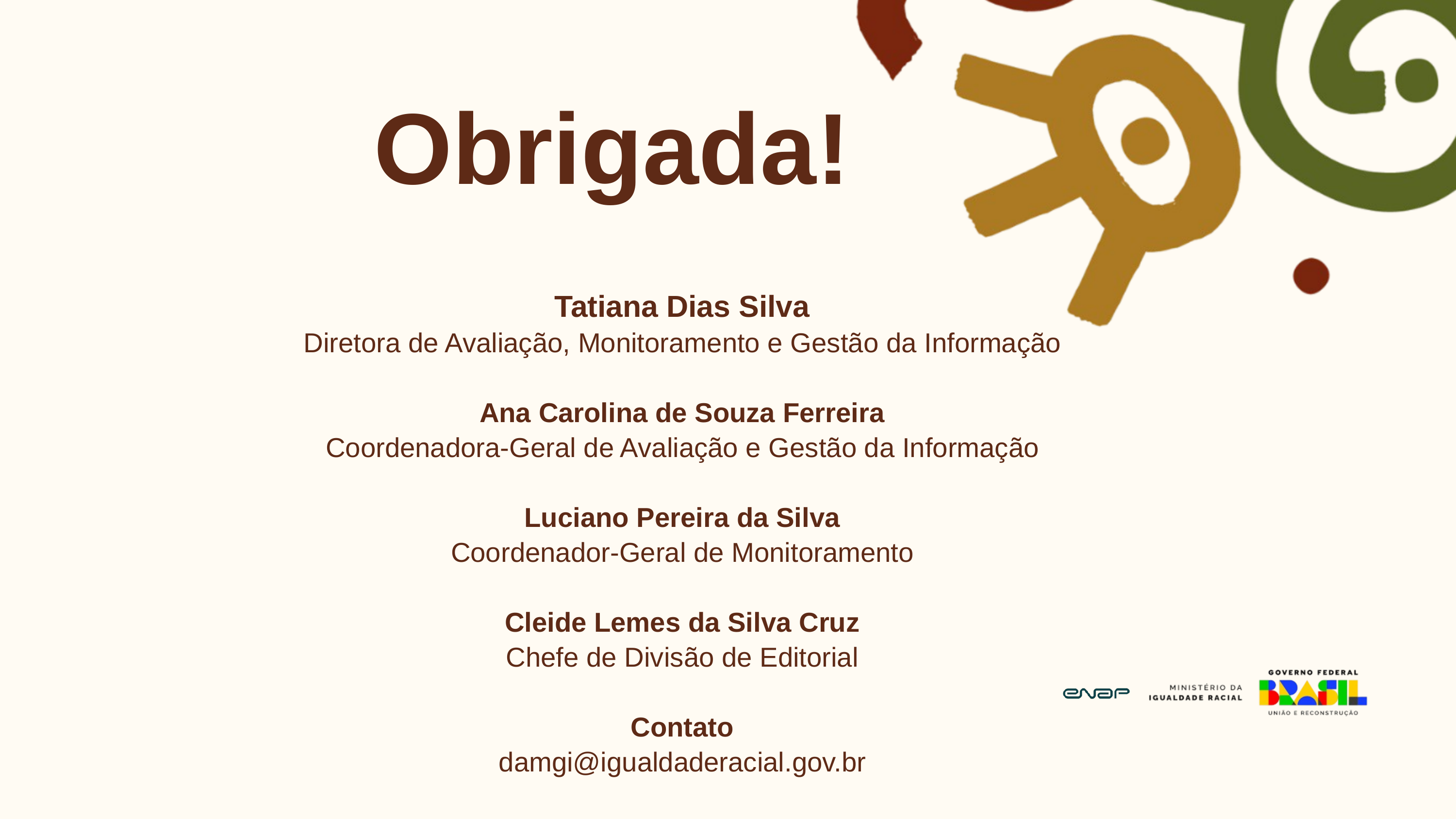

Obrigada!
Tatiana Dias Silva
Diretora de Avaliação, Monitoramento e Gestão da Informação

Ana Carolina de Souza Ferreira
Coordenadora-Geral de Avaliação e Gestão da Informação

Luciano Pereira da Silva
Coordenador-Geral de Monitoramento

Cleide Lemes da Silva Cruz
Chefe de Divisão de Editorial

Contato
damgi@igualdaderacial.gov.br